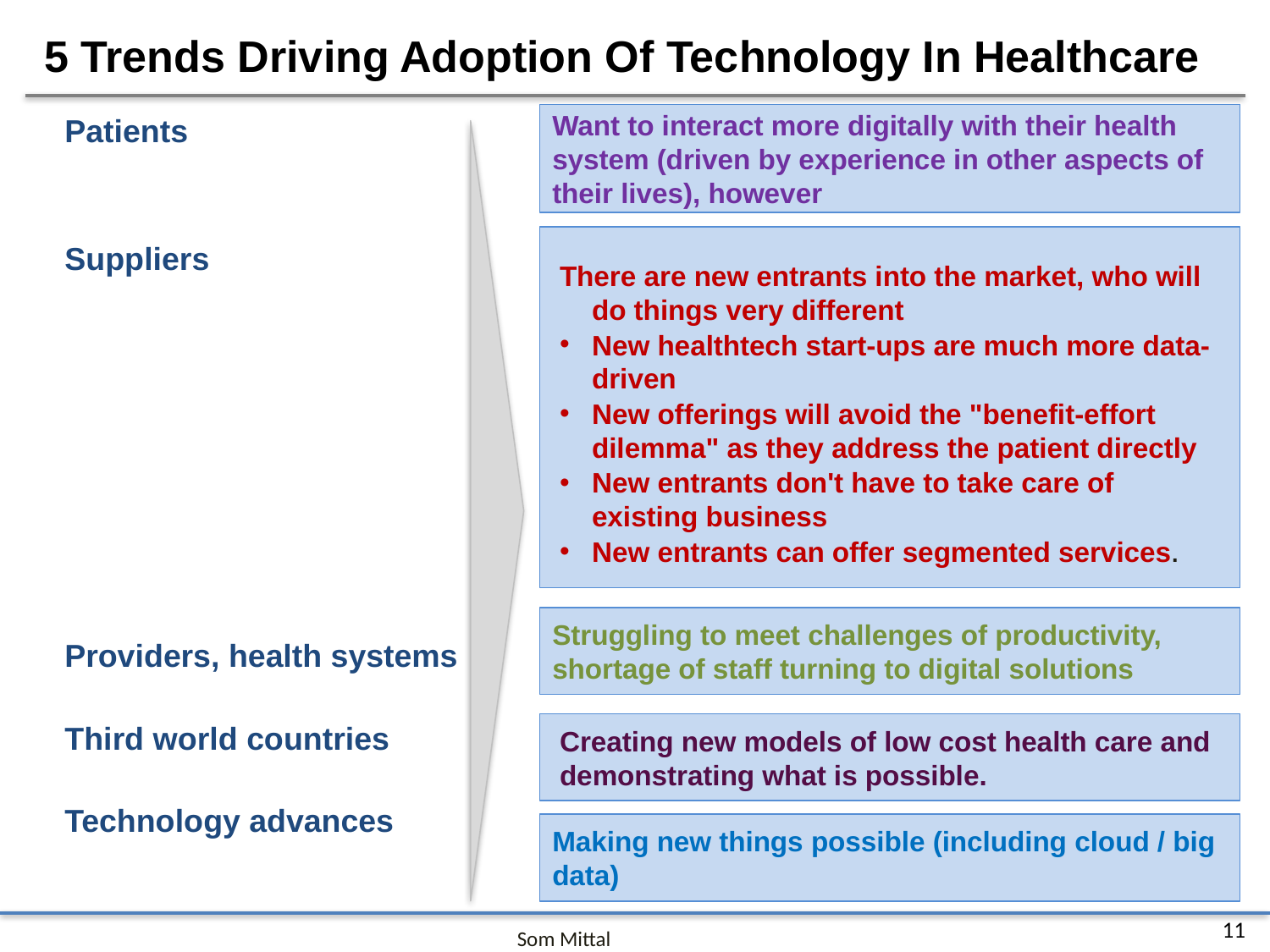

5 Trends Driving Adoption Of Technology In Healthcare
Patients

Suppliers

Providers, health systems

Third world countries

Technology advances

Want to interact more digitally with their health system (driven by experience in other aspects of their lives), however

There are new entrants into the market, who will do things very different
New healthtech start-ups are much more data-driven
New offerings will avoid the "benefit-effort dilemma" as they address the patient directly
New entrants don't have to take care of existing business
New entrants can offer segmented services.

Struggling to meet challenges of productivity, shortage of staff turning to digital solutions
Creating new models of low cost health care and demonstrating what is possible.
Making new things possible (including cloud / big data)
Som Mittal